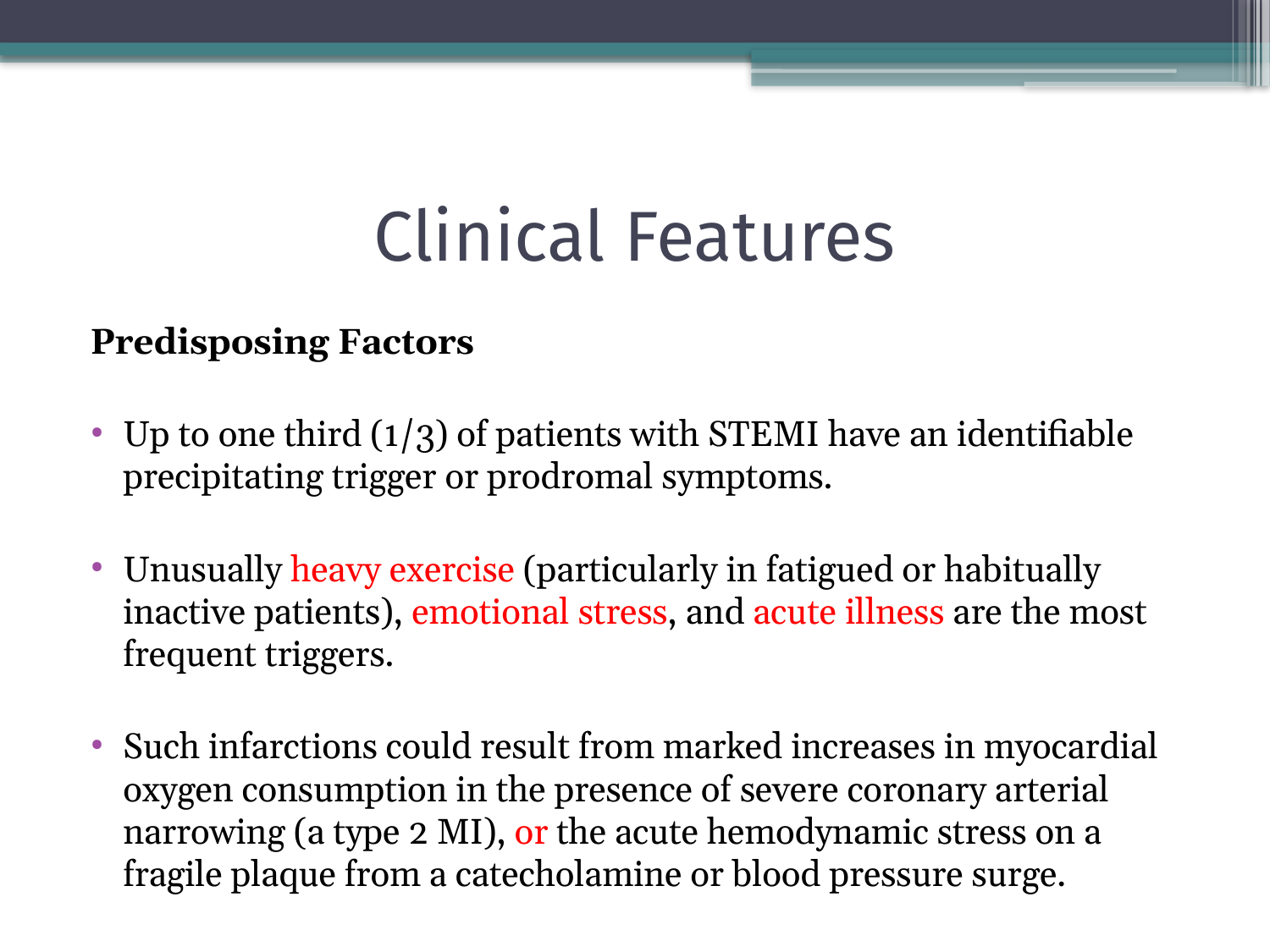

# Clinical Features
Predisposing Factors

Up to one third (1/3) of patients with STEMI have an identifiable precipitating trigger or prodromal symptoms.

Unusually heavy exercise (particularly in fatigued or habitually inactive patients), emotional stress, and acute illness are the most frequent triggers.

Such infarctions could result from marked increases in myocardial oxygen consumption in the presence of severe coronary arterial narrowing (a type 2 MI), or the acute hemodynamic stress on a fragile plaque from a catecholamine or blood pressure surge.